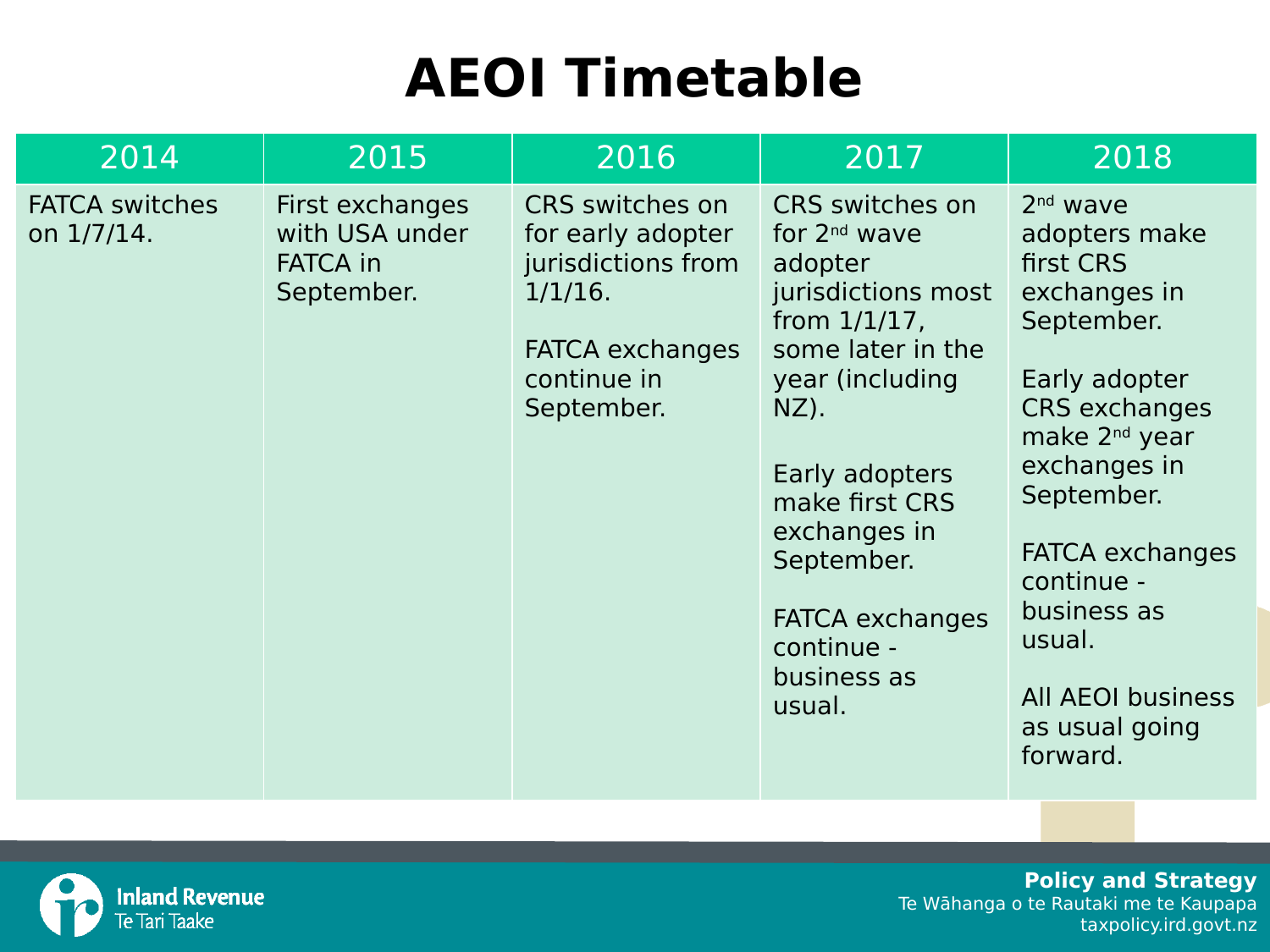

# AEOI Timetable
| 2014 | 2015 | 2016 | 2017 | 2018 |
| --- | --- | --- | --- | --- |
| FATCA switches on 1/7/14. | First exchanges with USA under FATCA in September. | CRS switches on for early adopter jurisdictions from 1/1/16. FATCA exchanges continue in September. | CRS switches on for 2nd wave adopter jurisdictions most from 1/1/17, some later in the year (including NZ). Early adopters make first CRS exchanges in September. FATCA exchanges continue - business as usual. | 2nd wave adopters make first CRS exchanges in September. Early adopter CRS exchanges make 2nd year exchanges in September. FATCA exchanges continue - business as usual. All AEOI business as usual going forward. |